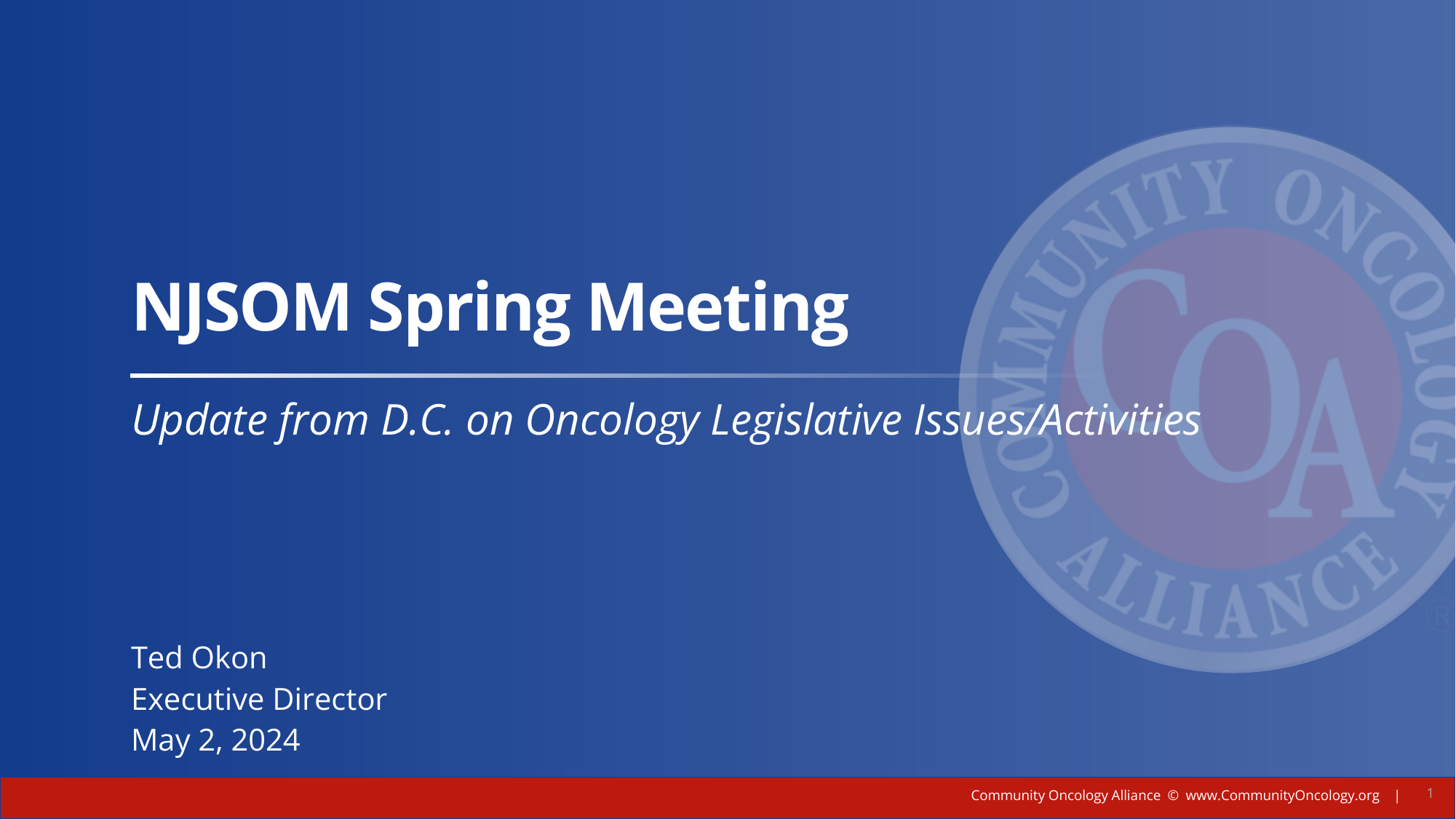

Title Layout alternate
NJSOM Spring Meeting
Update from D.C. on Oncology Legislative Issues/Activities
Ted Okon
Executive Director
May 2, 2024
1